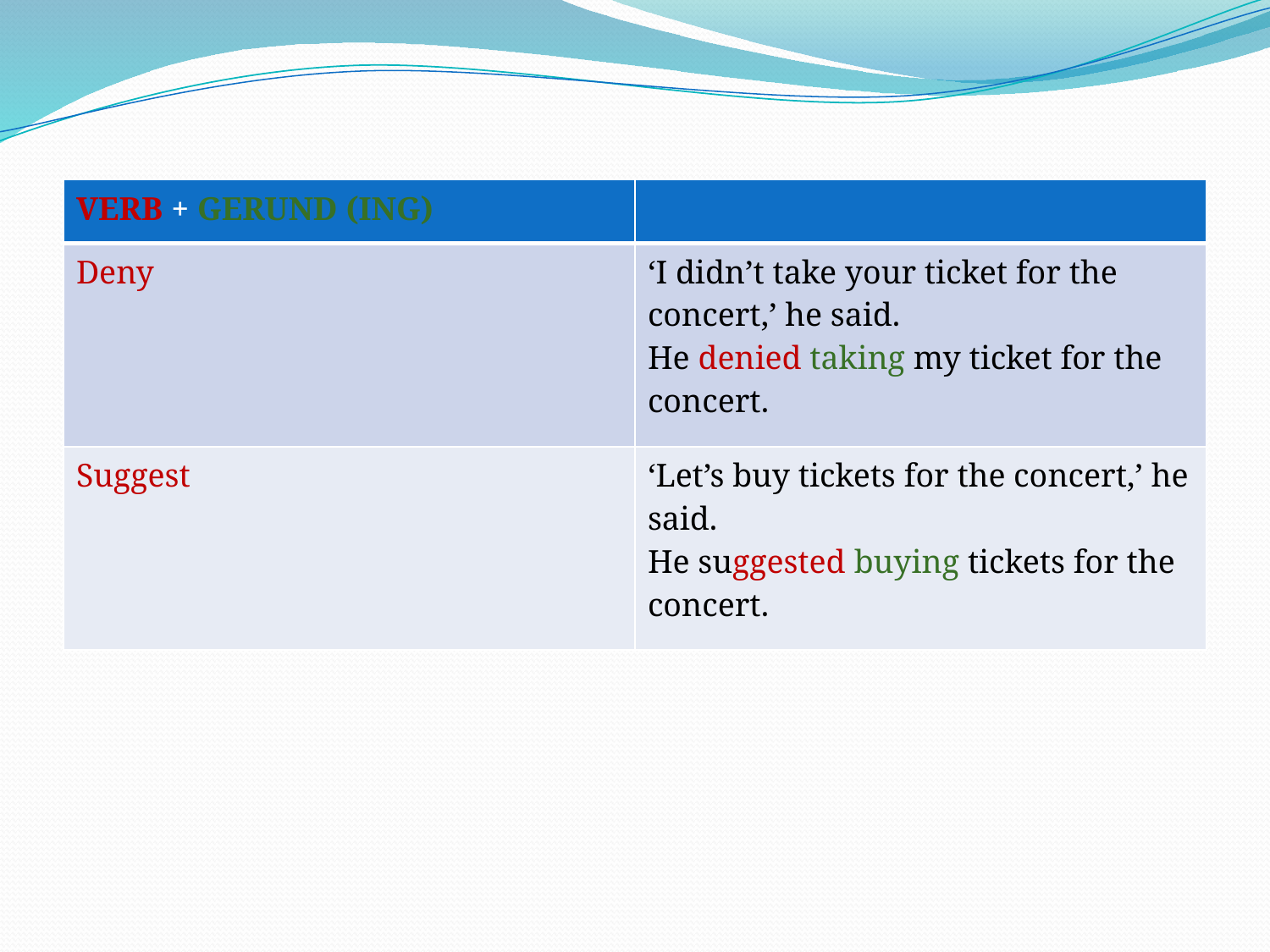

| VERB + GERUND (ING) |  |
| --- | --- |
| Deny | ‘I didn’t take your ticket for the concert,’ he said. He denied taking my ticket for the concert. |
| Suggest | ‘Let’s buy tickets for the concert,’ he said. He suggested buying tickets for the concert. |